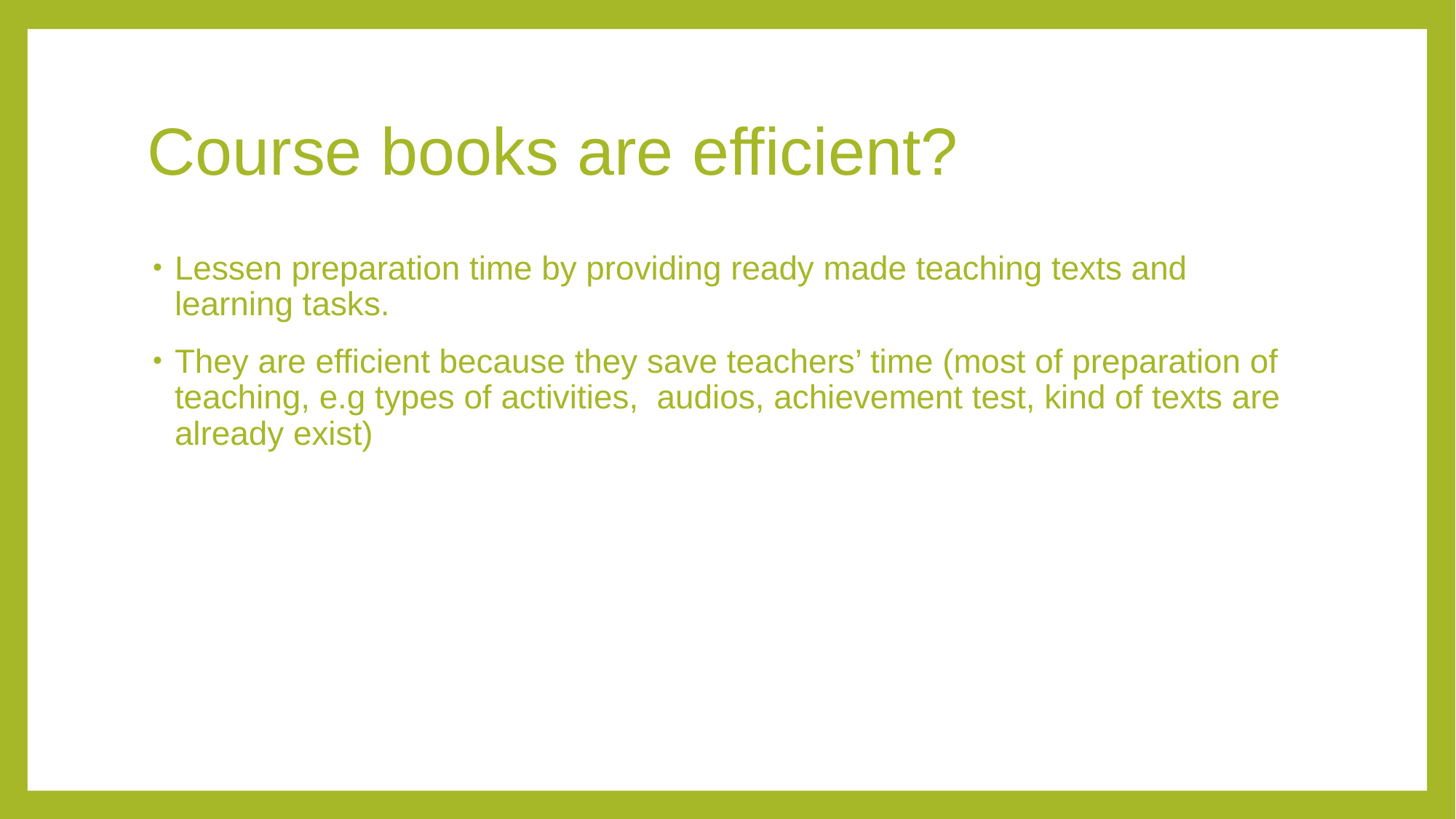

# Course books are efficient?
Lessen preparation time by providing ready made teaching texts and learning tasks.
They are efficient because they save teachers’ time (most of preparation of teaching, e.g types of activities,  audios, achievement test, kind of texts are already exist)